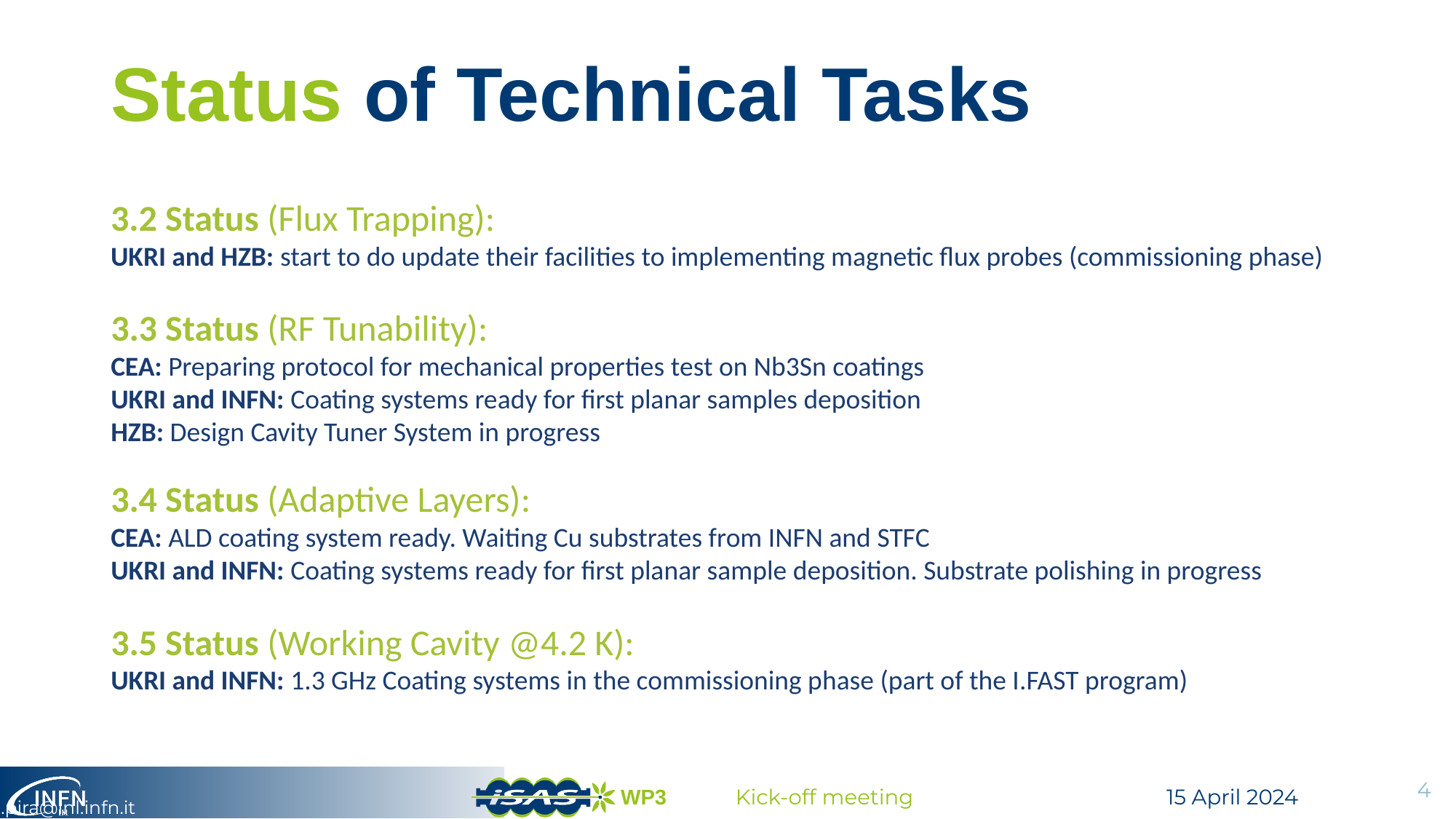

# Status of Technical Tasks
3.2 Status (Flux Trapping):
UKRI and HZB: start to do update their facilities to implementing magnetic flux probes (commissioning phase)
3.3 Status (RF Tunability):
CEA: Preparing protocol for mechanical properties test on Nb3Sn coatings
UKRI and INFN: Coating systems ready for first planar samples deposition
HZB: Design Cavity Tuner System in progress

3.4 Status (Adaptive Layers):
CEA: ALD coating system ready. Waiting Cu substrates from INFN and STFC
UKRI and INFN: Coating systems ready for first planar sample deposition. Substrate polishing in progress
3.5 Status (Working Cavity @4.2 K):
UKRI and INFN: 1.3 GHz Coating systems in the commissioning phase (part of the I.FAST program)
4